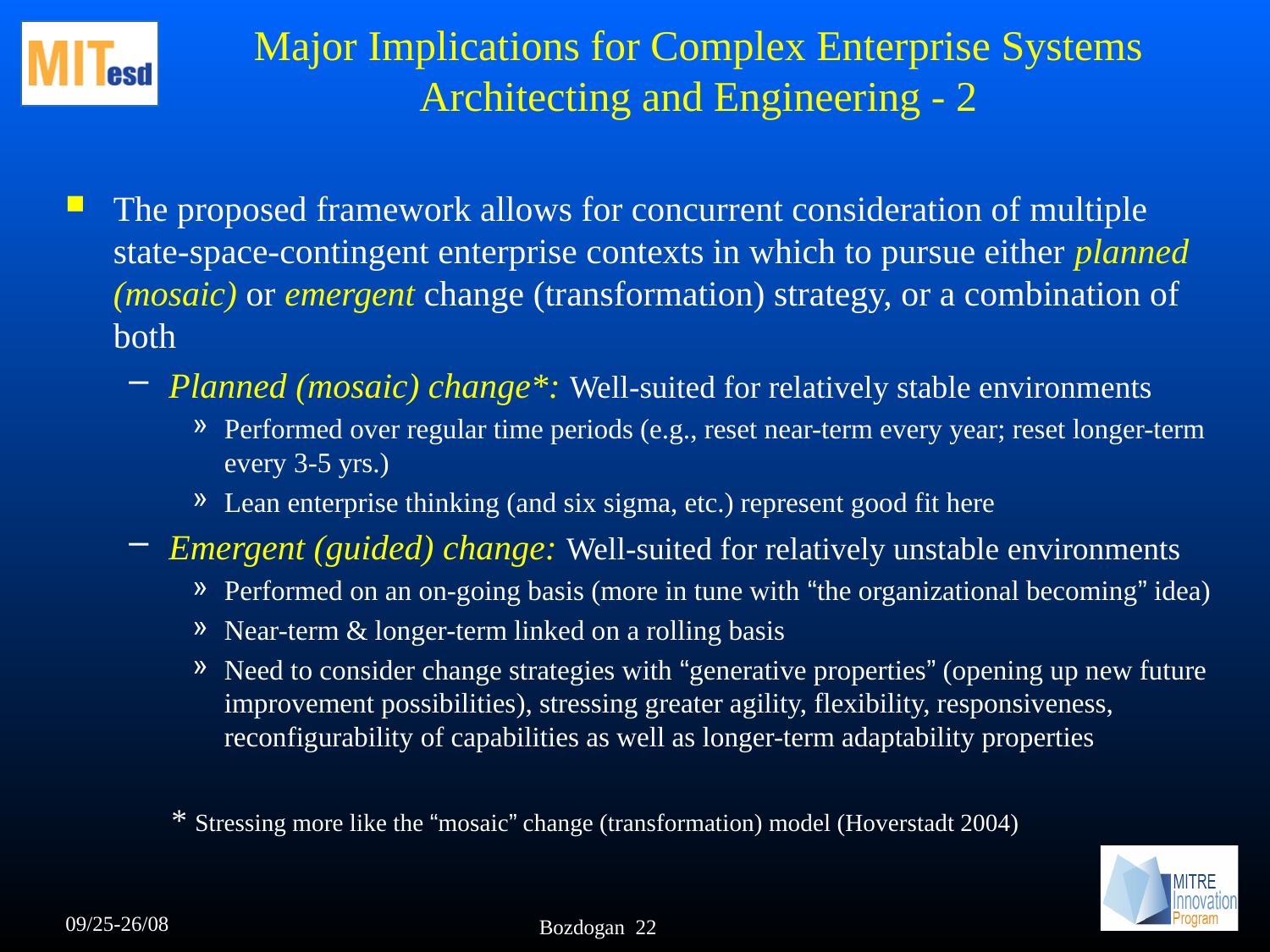

# Major Implications for Complex Enterprise Systems Architecting and Engineering - 2
The proposed framework allows for concurrent consideration of multiple state-space-contingent enterprise contexts in which to pursue either planned (mosaic) or emergent change (transformation) strategy, or a combination of both
Planned (mosaic) change*: Well-suited for relatively stable environments
Performed over regular time periods (e.g., reset near-term every year; reset longer-term every 3-5 yrs.)
Lean enterprise thinking (and six sigma, etc.) represent good fit here
Emergent (guided) change: Well-suited for relatively unstable environments
Performed on an on-going basis (more in tune with “the organizational becoming” idea)
Near-term & longer-term linked on a rolling basis
Need to consider change strategies with “generative properties” (opening up new future improvement possibilities), stressing greater agility, flexibility, responsiveness, reconfigurability of capabilities as well as longer-term adaptability properties

* Stressing more like the “mosaic” change (transformation) model (Hoverstadt 2004)

09/25-26/08

Bozdogan  22